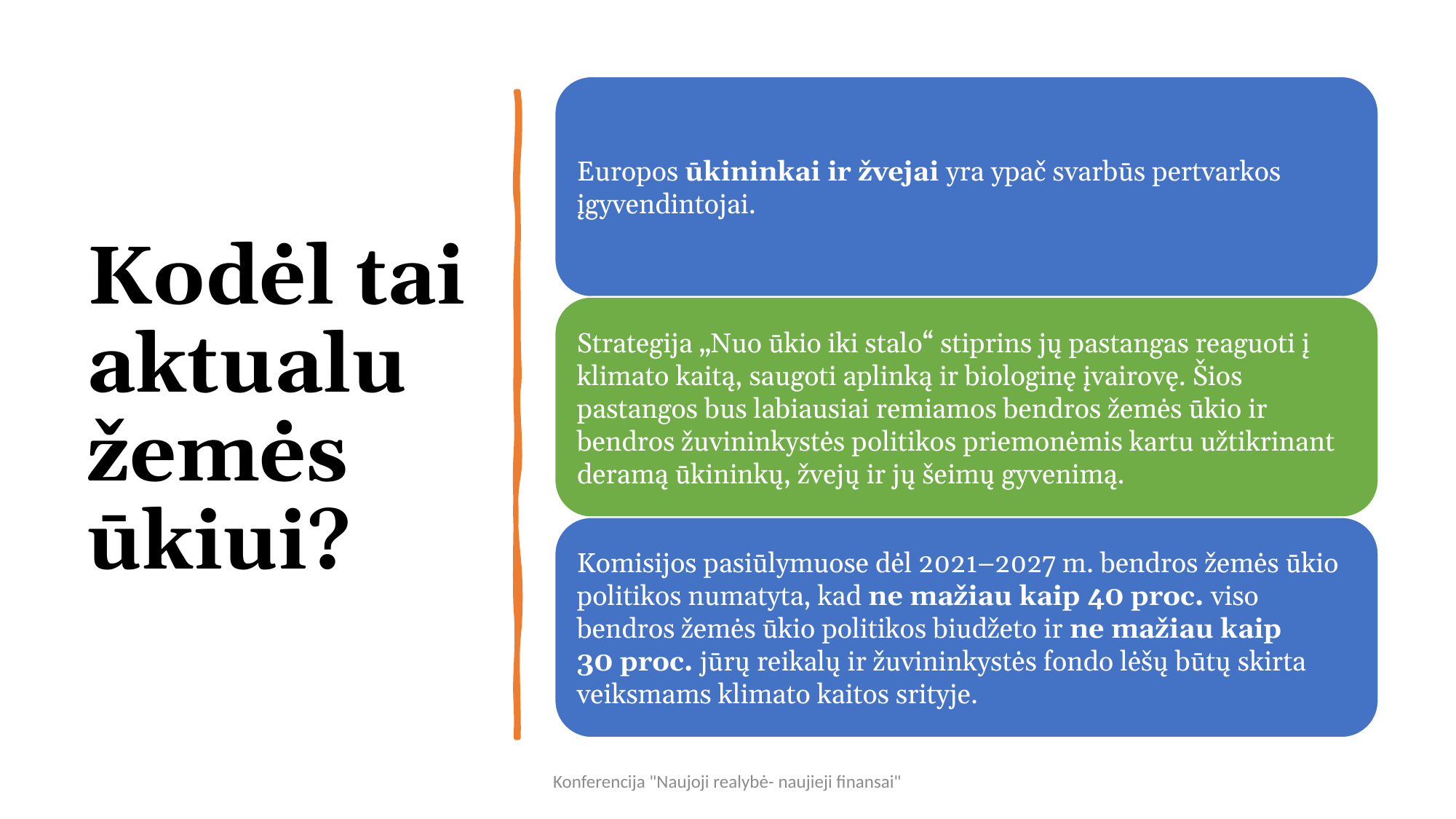

Europos ūkininkai ir žvejai yra ypač svarbūs pertvarkos įgyvendintojai.
Strategija „Nuo ūkio iki stalo“ stiprins jų pastangas reaguoti į klimato kaitą, saugoti aplinką ir biologinę įvairovę. Šios pastangos bus labiausiai remiamos bendros žemės ūkio ir bendros žuvininkystės politikos priemonėmis kartu užtikrinant deramą ūkininkų, žvejų ir jų šeimų gyvenimą.
Komisijos pasiūlymuose dėl 2021–2027 m. bendros žemės ūkio politikos numatyta, kad ne mažiau kaip 40 proc. viso bendros žemės ūkio politikos biudžeto ir ne mažiau kaip 30 proc. jūrų reikalų ir žuvininkystės fondo lėšų būtų skirta veiksmams klimato kaitos srityje.
# Kodėl tai aktualu žemės ūkiui?

Konferencija "Naujoji realybė- naujieji finansai"